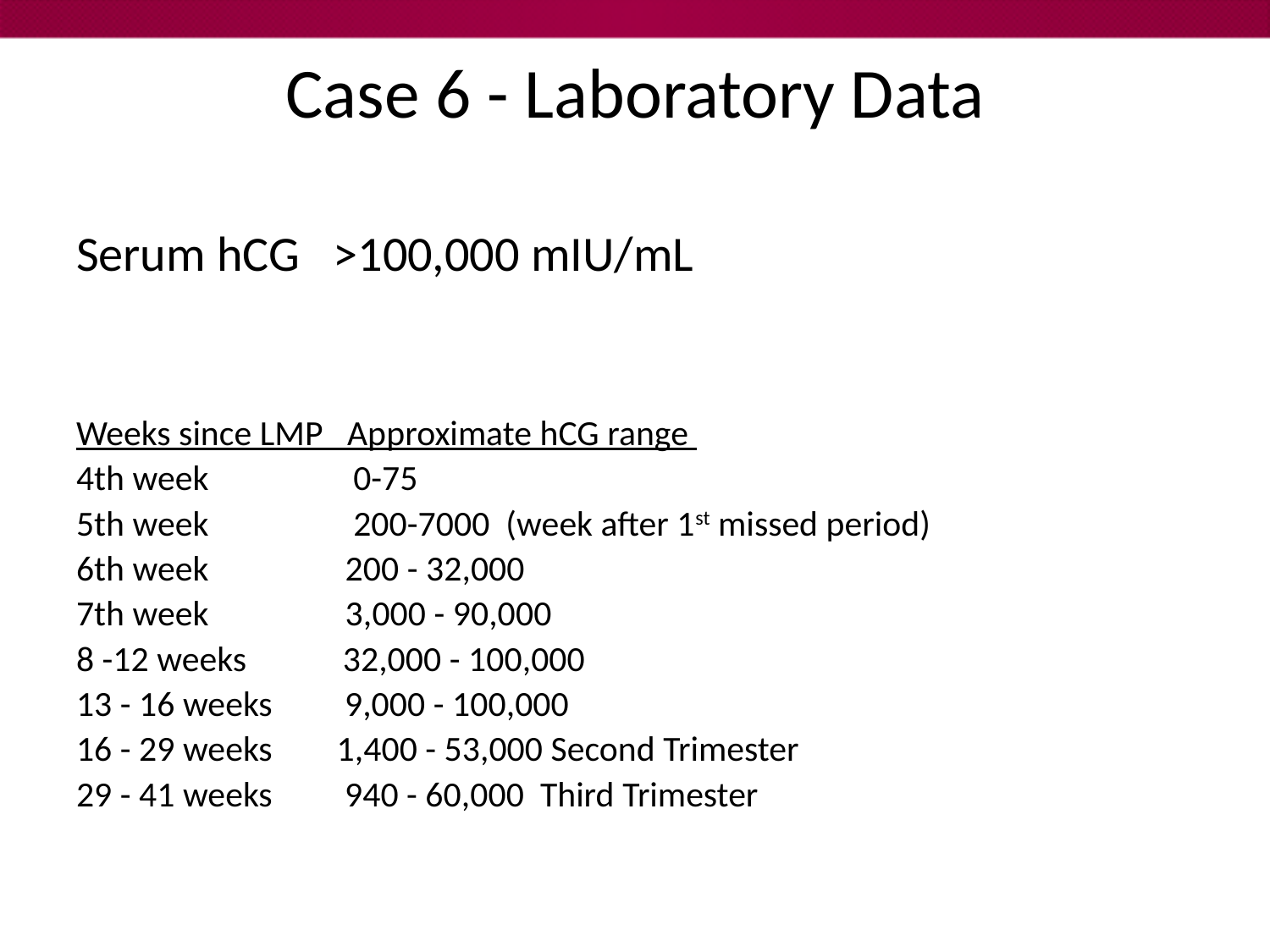

# Case 6 - Laboratory Data
Serum hCG   >100,000 mIU/mL

Weeks since LMP   Approximate hCG range
4th week                  0-75
5th week                  200-7000  (week after 1st missed period)
6th week                 200 - 32,000
7th week                 3,000 - 90,000
8 -12 weeks            32,000 - 100,000
13 - 16 weeks         9,000 - 100,000
16 - 29 weeks        1,400 - 53,000 Second Trimester
29 - 41 weeks         940 - 60,000  Third Trimester